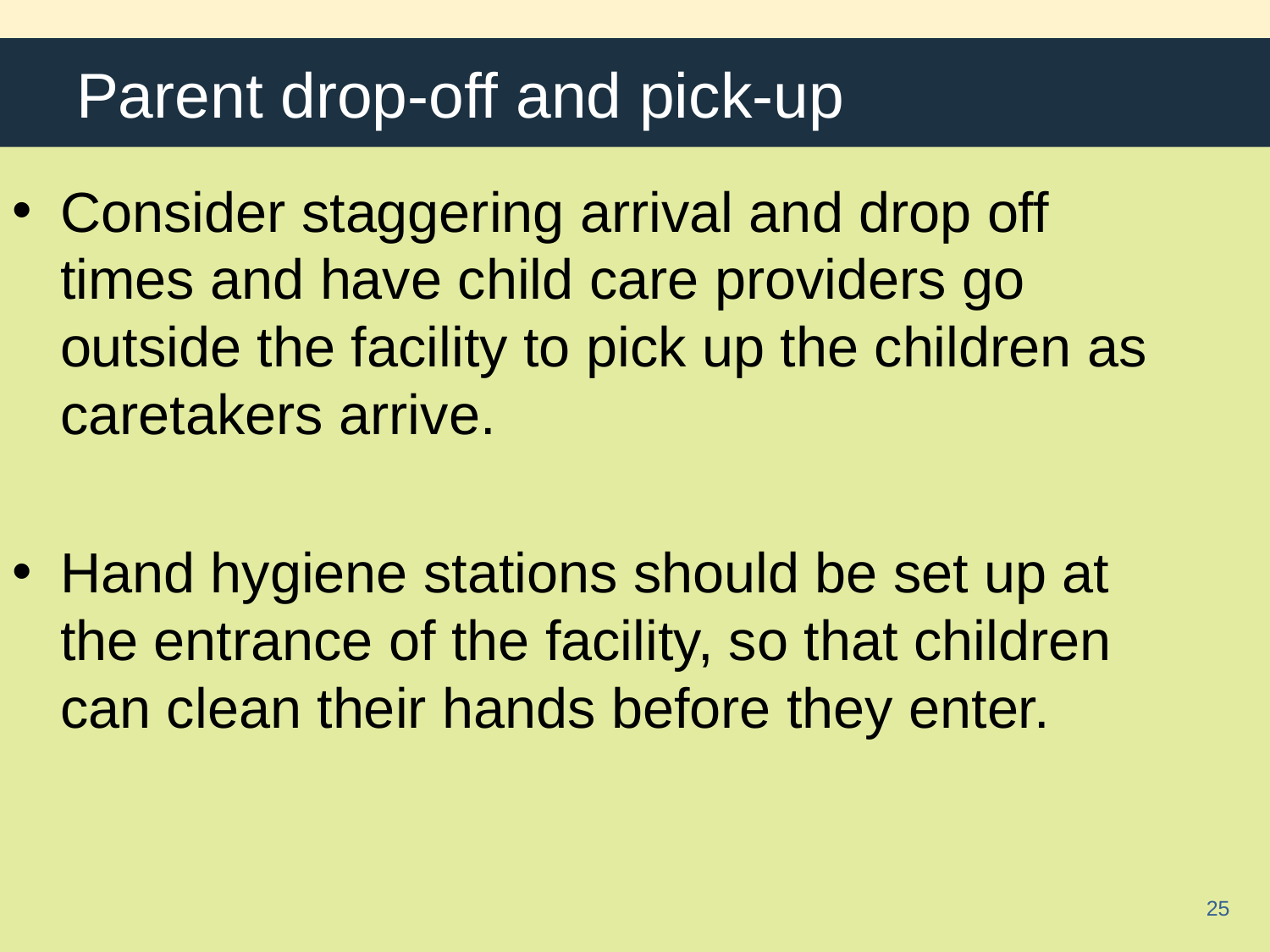

# Parent drop-off and pick-up
Consider staggering arrival and drop off times and have child care providers go outside the facility to pick up the children as caretakers arrive.

Hand hygiene stations should be set up at the entrance of the facility, so that children can clean their hands before they enter.